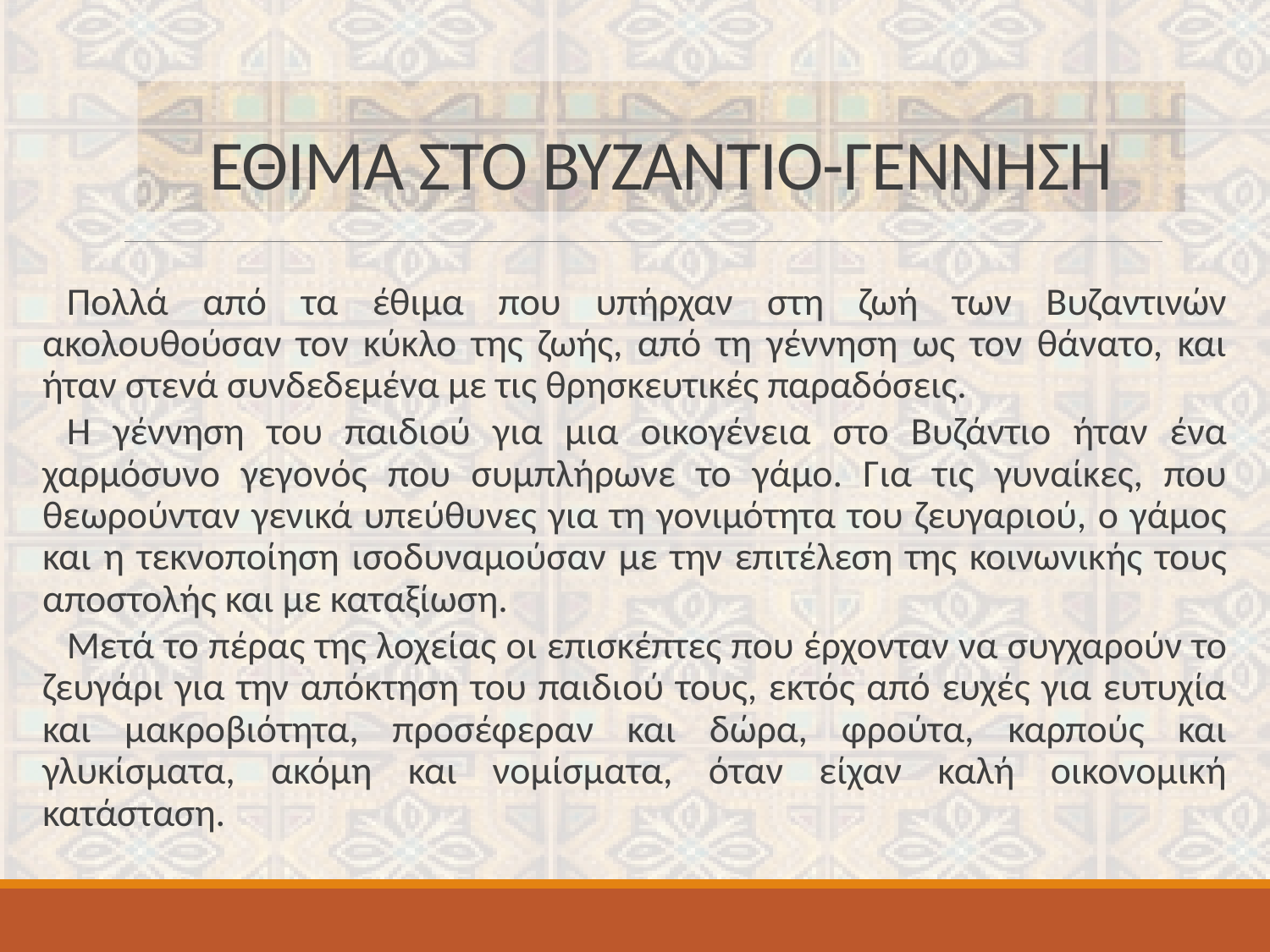

# ΕΘΙΜΑ ΣΤΟ ΒΥΖΑΝΤΙΟ-ΓΕΝΝΗΣΗ
Πολλά από τα έθιμα που υπήρχαν στη ζωή των Βυζαντινών ακολουθούσαν τον κύκλο της ζωής, από τη γέννηση ως τον θάνατο, και ήταν στενά συνδεδεμένα με τις θρησκευτικές παραδόσεις.
Η γέννηση του παιδιού για μια οικογένεια στο Βυζάντιο ήταν ένα χαρμόσυνο γεγονός που συμπλήρωνε το γάμο. Για τις γυναίκες, που θεωρούνταν γενικά υπεύθυνες για τη γονιμότητα του ζευγαριού, ο γάμος και η τεκνοποίηση ισοδυναμούσαν με την επιτέλεση της κοινωνικής τους αποστολής και με καταξίωση.
Μετά το πέρας της λοχείας οι επισκέπτες που έρχονταν να συγχαρούν το ζευγάρι για την απόκτηση του παιδιού τους, εκτός από ευχές για ευτυχία και μακροβιότητα, προσέφεραν και δώρα, φρούτα, καρπούς και γλυκίσματα, ακόμη και νομίσματα, όταν είχαν καλή οικονομική κατάσταση.